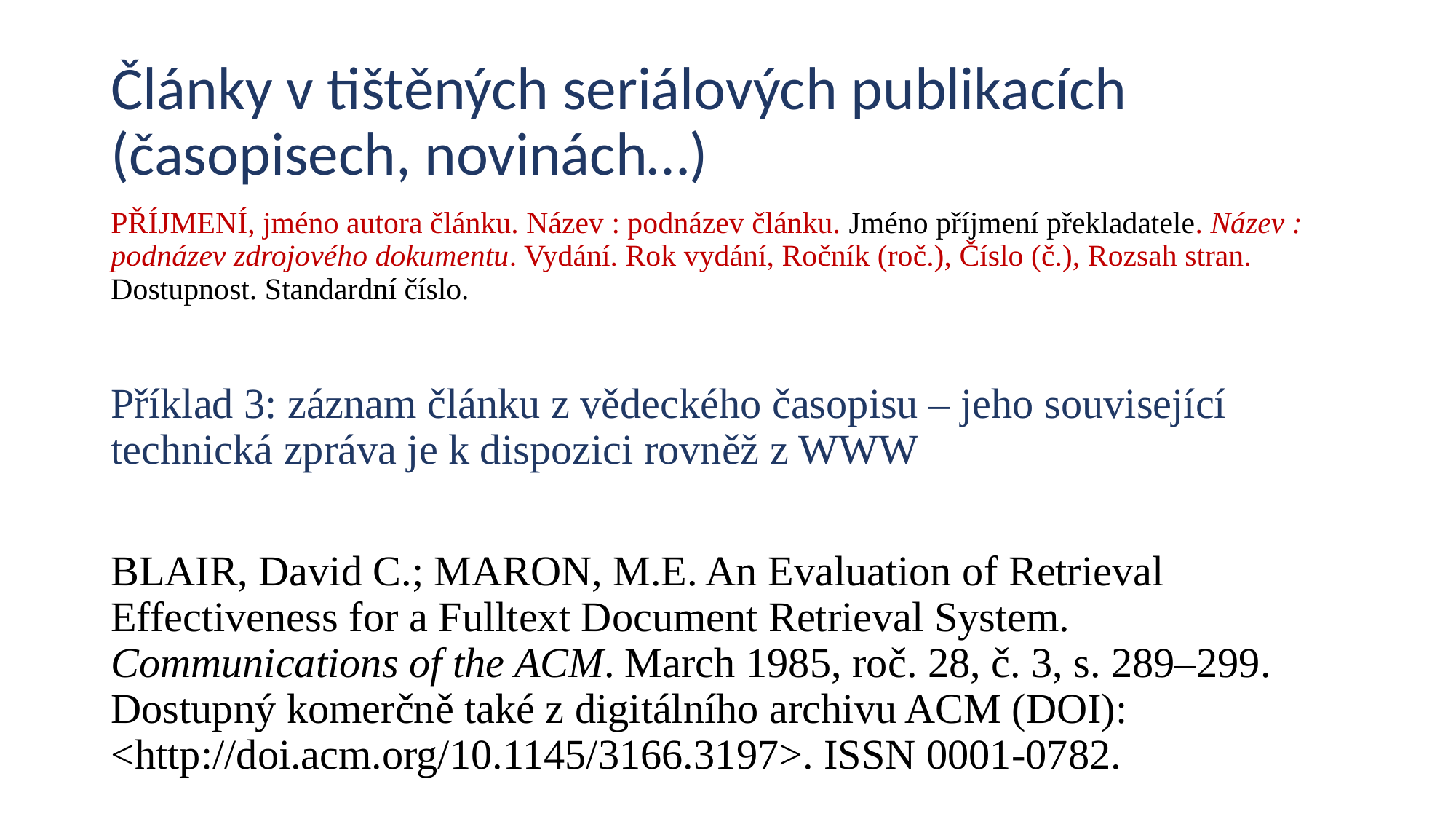

# Články v tištěných seriálových publikacích (časopisech, novinách…)
PŘÍJMENÍ, jméno autora článku. Název : podnázev článku. Jméno příjmení překladatele. Název : podnázev zdrojového dokumentu. Vydání. Rok vydání, Ročník (roč.), Číslo (č.), Rozsah stran. Dostupnost. Standardní číslo.

Příklad 3: záznam článku z vědeckého časopisu – jeho související technická zpráva je k dispozici rovněž z WWW

BLAIR, David C.; MARON, M.E. An Evaluation of Retrieval Effectiveness for a Fulltext Document Retrieval System. Communications of the ACM. March 1985, roč. 28, č. 3, s. 289–299. Dostupný komerčně také z digitálního archivu ACM (DOI): <http://doi.acm.org/10.1145/3166.3197>. ISSN 0001-0782.